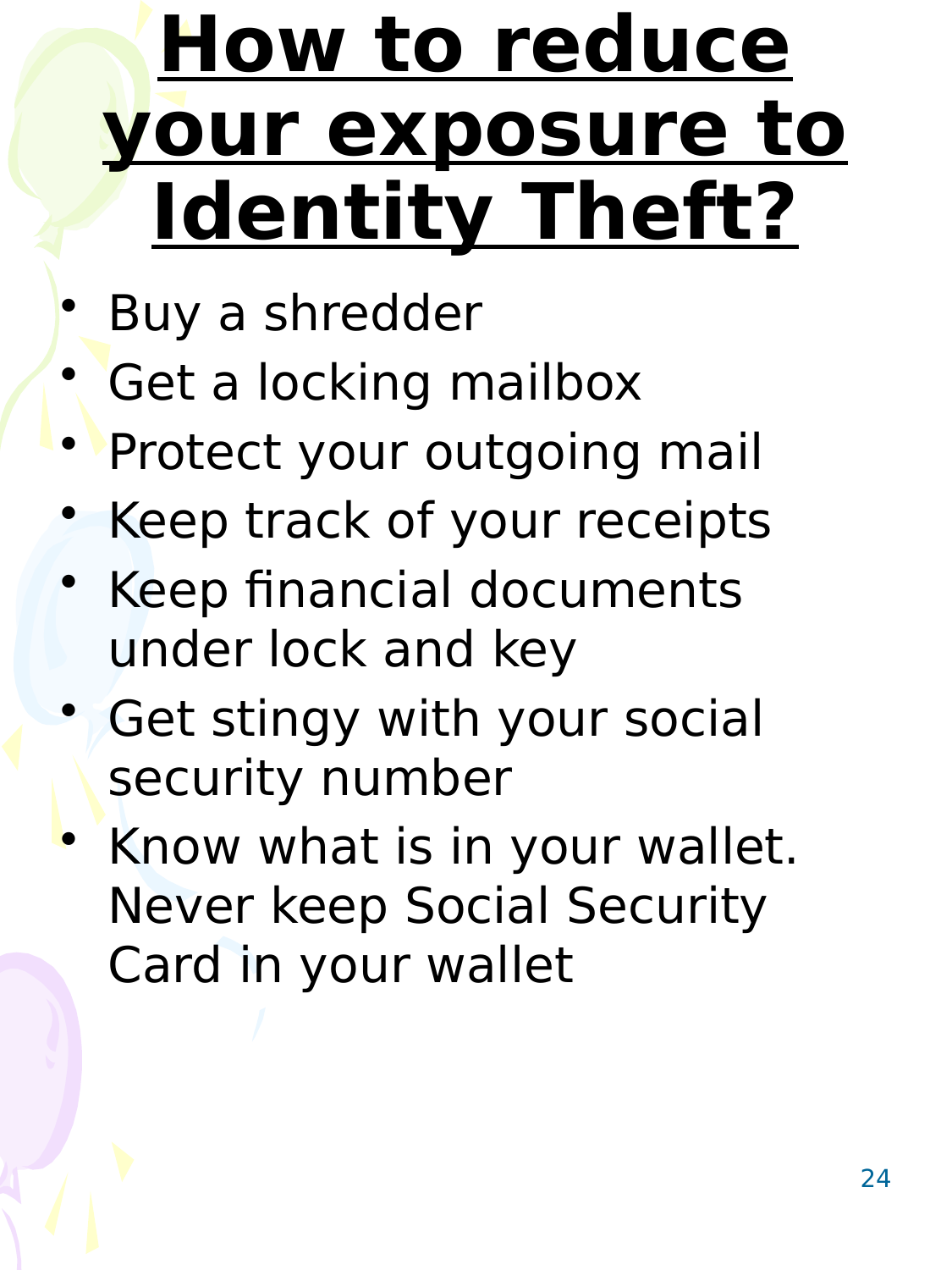

# How to reduce your exposure to Identity Theft?
Buy a shredder
Get a locking mailbox
Protect your outgoing mail
Keep track of your receipts
Keep financial documents under lock and key
Get stingy with your social security number
Know what is in your wallet. Never keep Social Security Card in your wallet

24